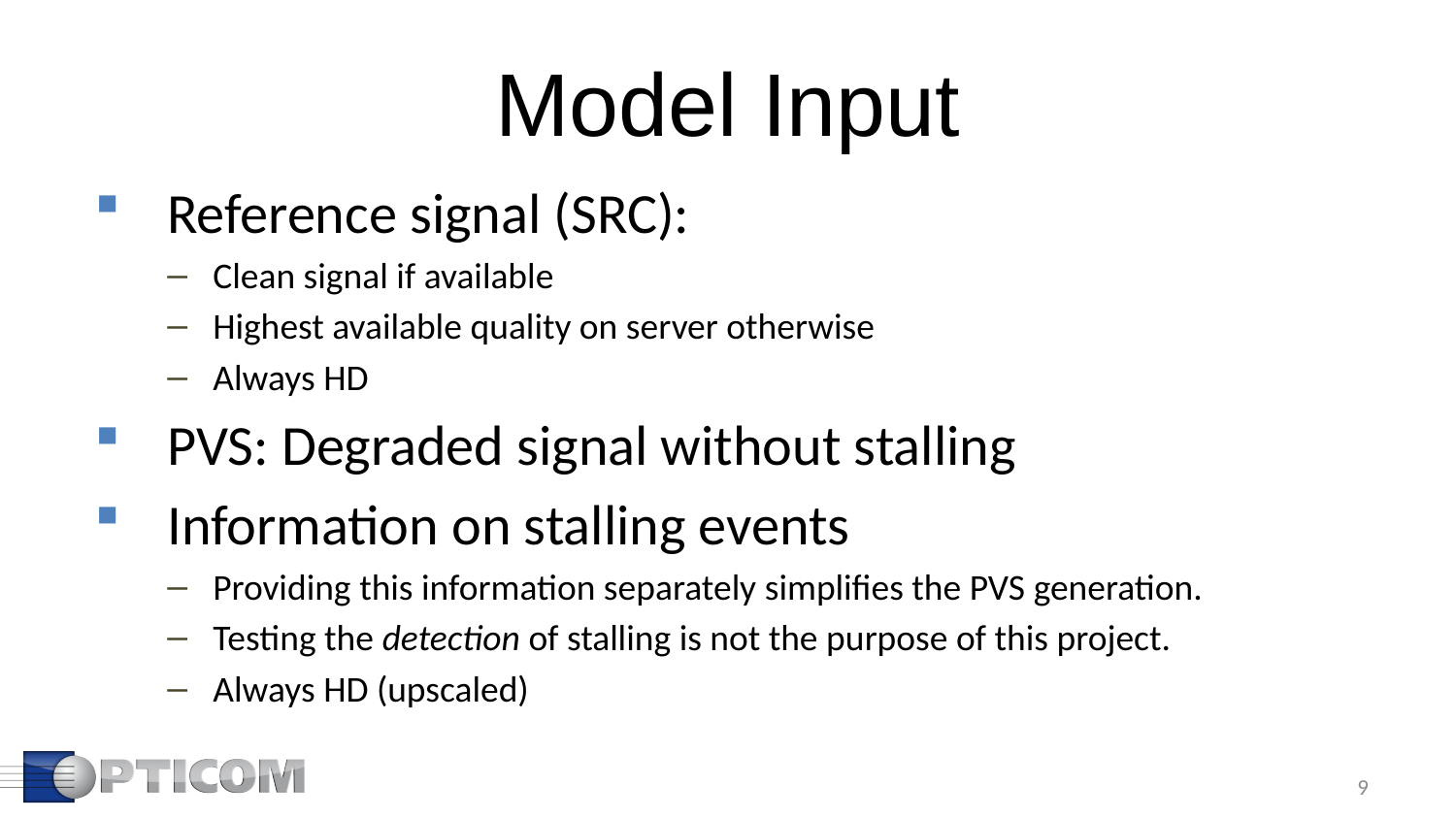

# Model Input
Reference signal (SRC):
Clean signal if available
Highest available quality on server otherwise
Always HD
PVS: Degraded signal without stalling
Information on stalling events
Providing this information separately simplifies the PVS generation.
Testing the detection of stalling is not the purpose of this project.
Always HD (upscaled)
9